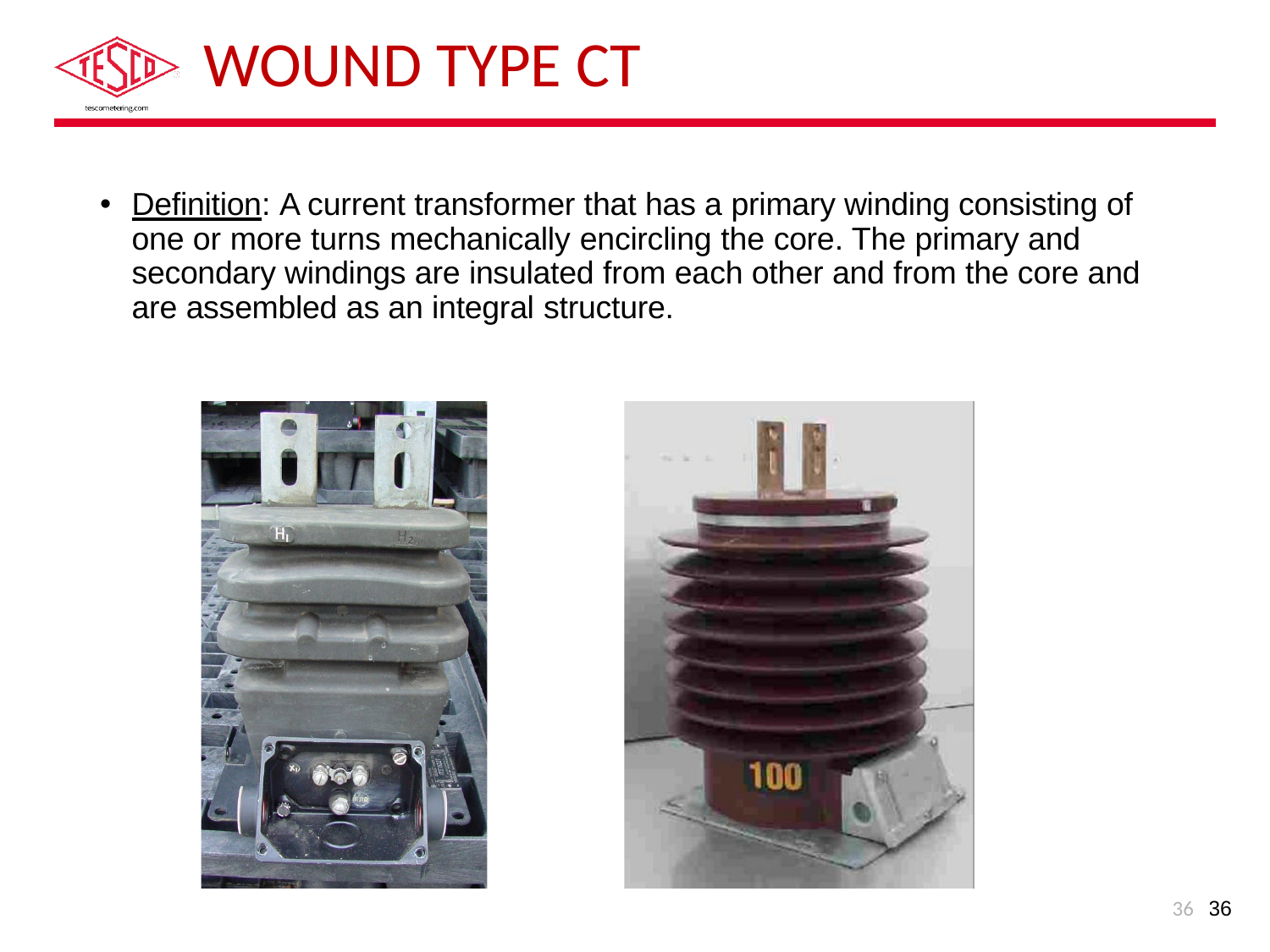

# Wound Type CT
Definition: A current transformer that has a primary winding consisting of one or more turns mechanically encircling the core. The primary and secondary windings are insulated from each other and from the core and are assembled as an integral structure.

36